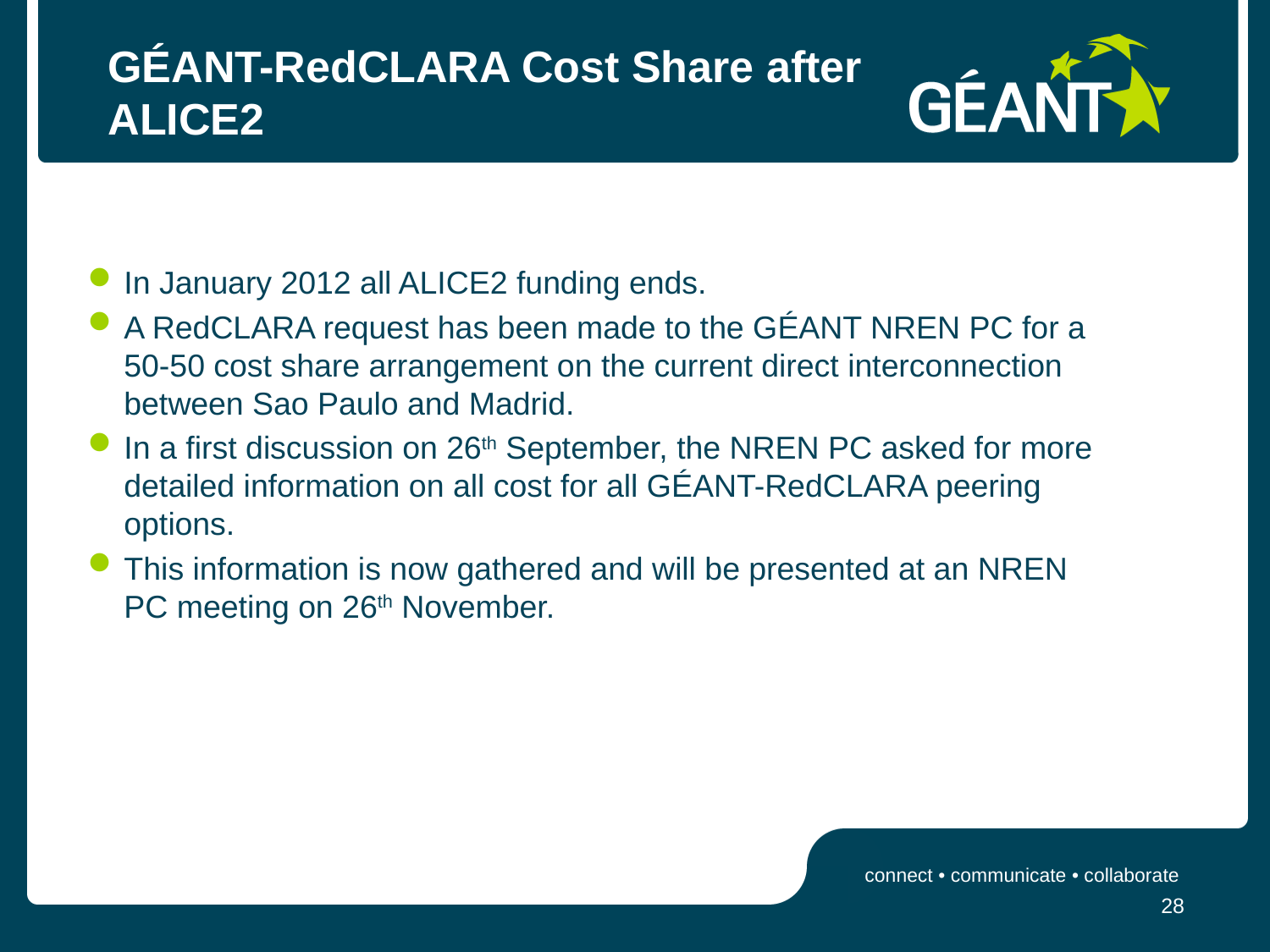

# GÉANT-RedCLARA Cost Share after ALICE2
In January 2012 all ALICE2 funding ends.
A RedCLARA request has been made to the GÉANT NREN PC for a 50-50 cost share arrangement on the current direct interconnection between Sao Paulo and Madrid.
In a first discussion on 26th September, the NREN PC asked for more detailed information on all cost for all GÉANT-RedCLARA peering options.
This information is now gathered and will be presented at an NREN PC meeting on 26th November.